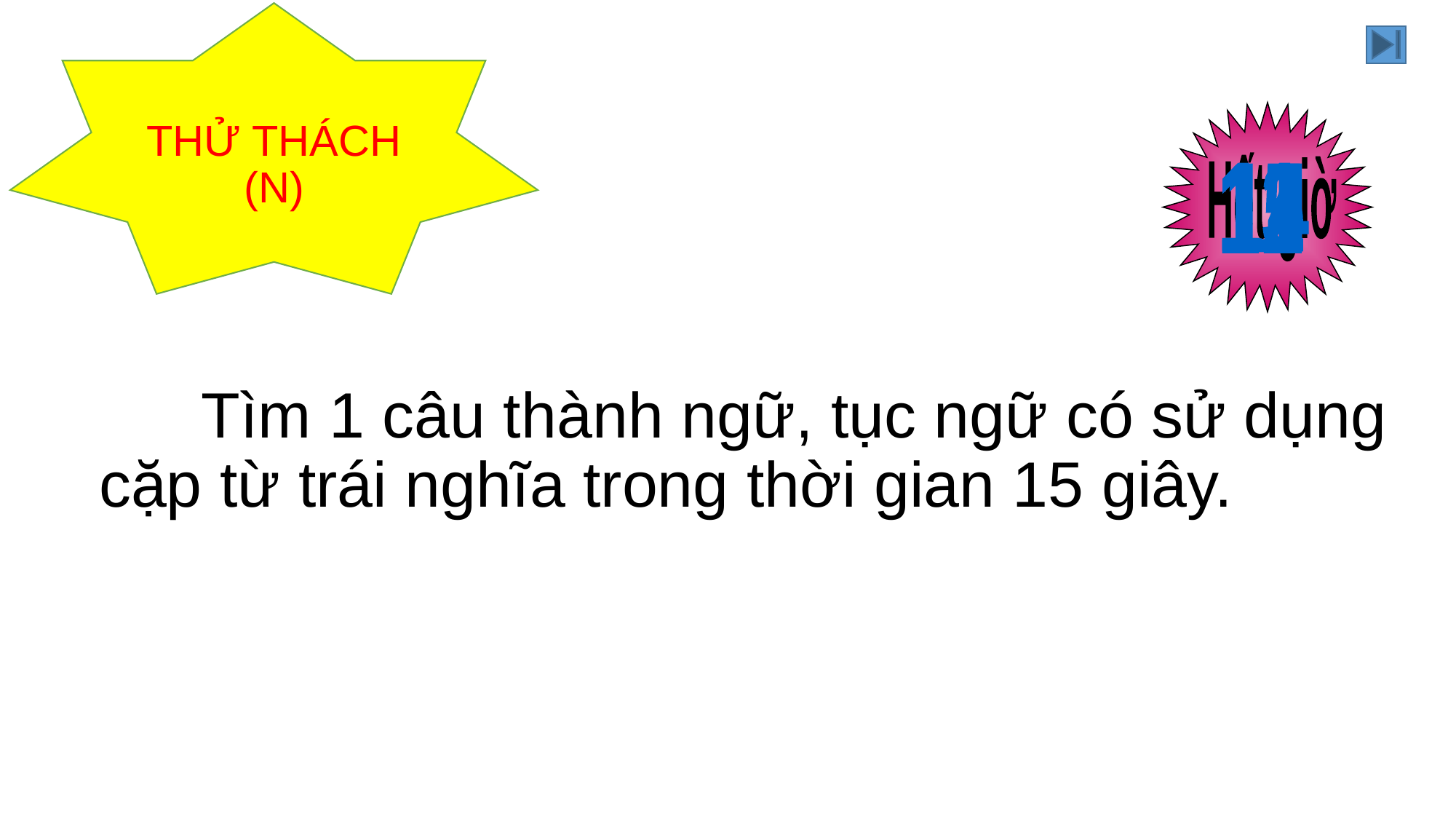

Hết giờ
THỬ THÁCH
(N)
11
13
15
14
1
12
2
10
3
4
5
6
9
0
7
8
# Tìm 1 câu thành ngữ, tục ngữ có sử dụng cặp từ trái nghĩa trong thời gian 15 giây.